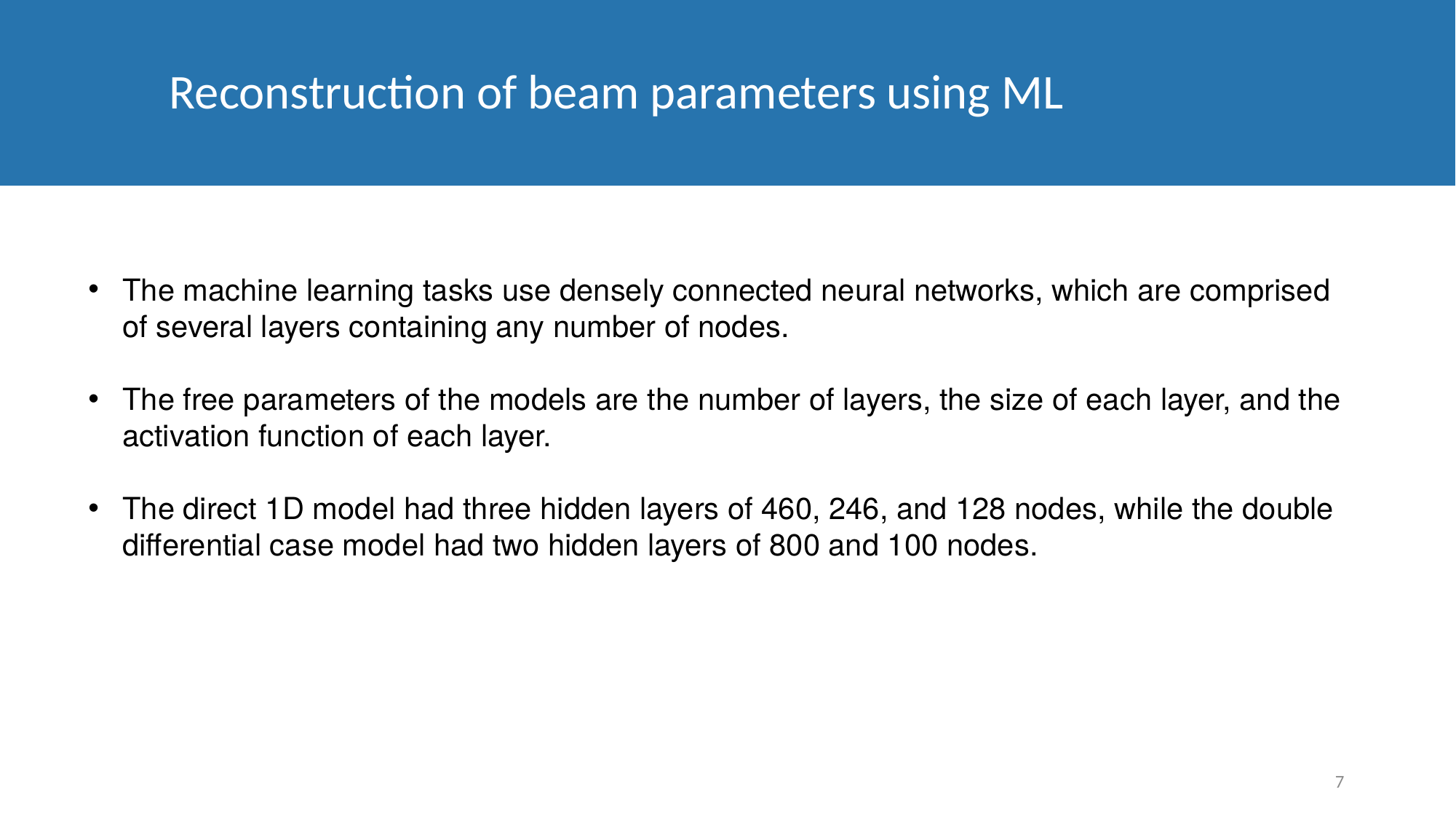

Reconstruction of beam parameters using ML

The machine learning tasks use densely connected neural networks, which are comprised of several layers containing any number of nodes.

The free parameters of the models are the number of layers, the size of each layer, and the activation function of each layer.

The direct 1D model had three hidden layers of 460, 246, and 128 nodes, while the double differential case model had two hidden layers of 800 and 100 nodes.

7